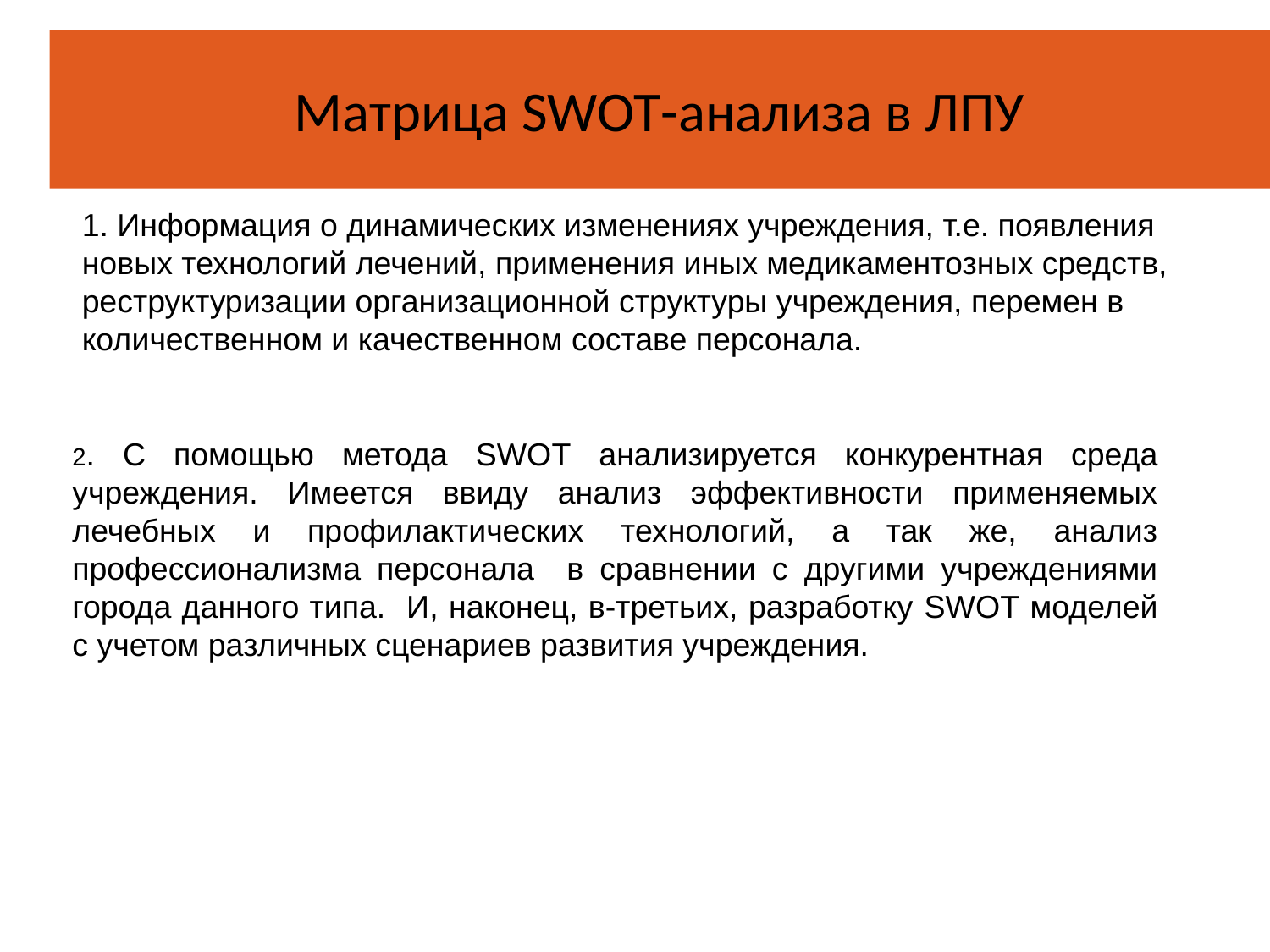

Матрица SWOT-анализа в ЛПУ
1. Информация о динамических изменениях учреждения, т.е. появления новых технологий лечений, применения иных медикаментозных средств, реструктуризации организационной структуры учреждения, перемен в количественном и качественном составе персонала.
2. С помощью метода SWOT анализируется конкурентная среда учреждения. Имеется ввиду анализ эффективности применяемых лечебных и профилактических технологий, а так же, анализ профессионализма персонала  в сравнении с другими учреждениями города данного типа.  И, наконец, в-третьих, разработку SWOT моделей с учетом различных сценариев развития учреждения.